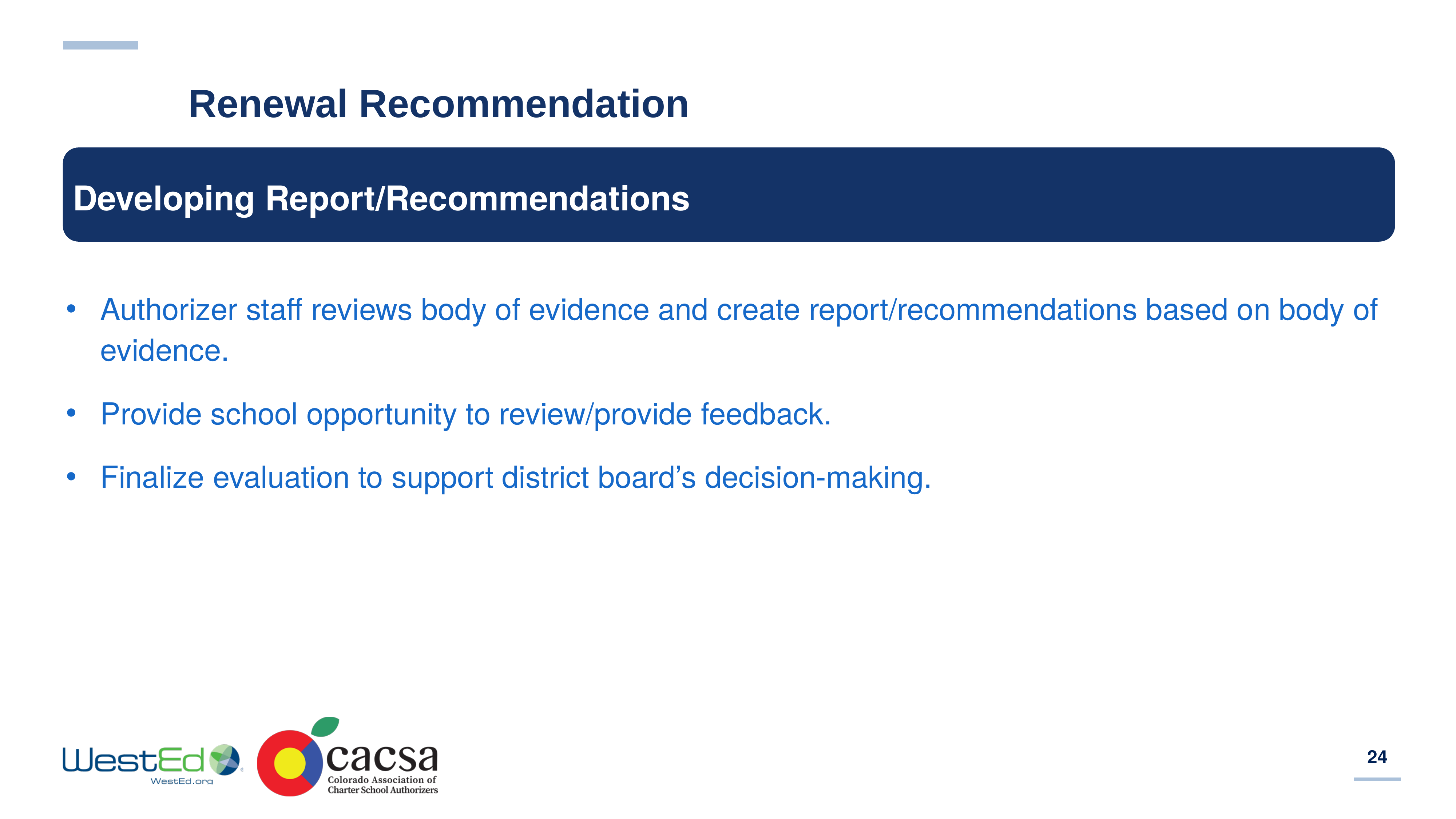

# Renewal Recommendation
Developing Report/Recommendations
Authorizer staff reviews body of evidence and create report/recommendations based on body of evidence.
Provide school opportunity to review/provide feedback.
Finalize evaluation to support district board’s decision-making.